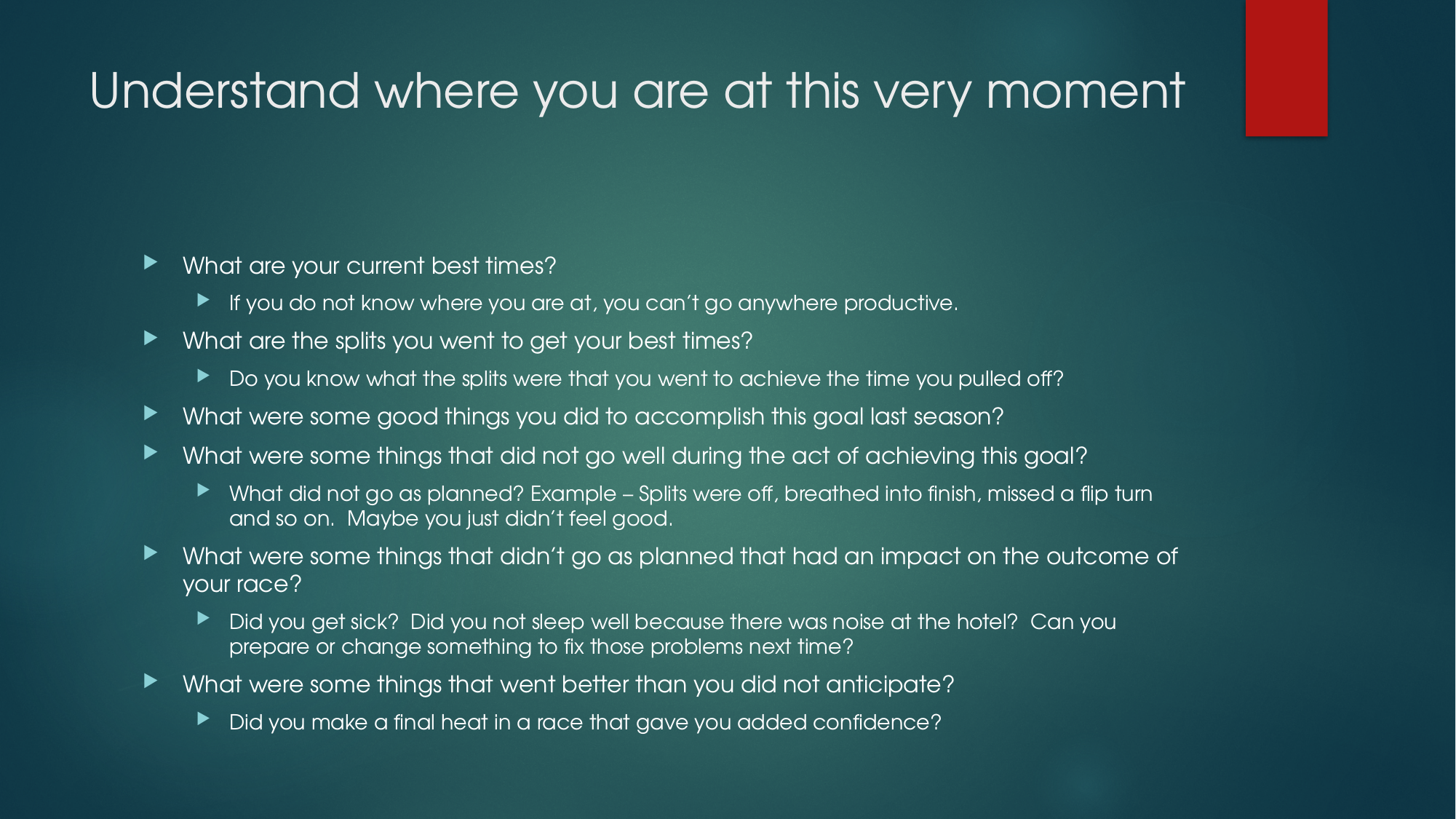

# Understand where you are at this very moment
What are your current best times?
If you do not know where you are at, you can’t go anywhere productive.
What are the splits you went to get your best times?
Do you know what the splits were that you went to achieve the time you pulled off?
What were some good things you did to accomplish this goal last season?
What were some things that did not go well during the act of achieving this goal?
What did not go as planned? Example – Splits were off, breathed into finish, missed a flip turn and so on.  Maybe you just didn’t feel good.
What were some things that didn’t go as planned that had an impact on the outcome of your race?
Did you get sick?  Did you not sleep well because there was noise at the hotel?  Can you prepare or change something to fix those problems next time?
What were some things that went better than you did not anticipate?
Did you make a final heat in a race that gave you added confidence?